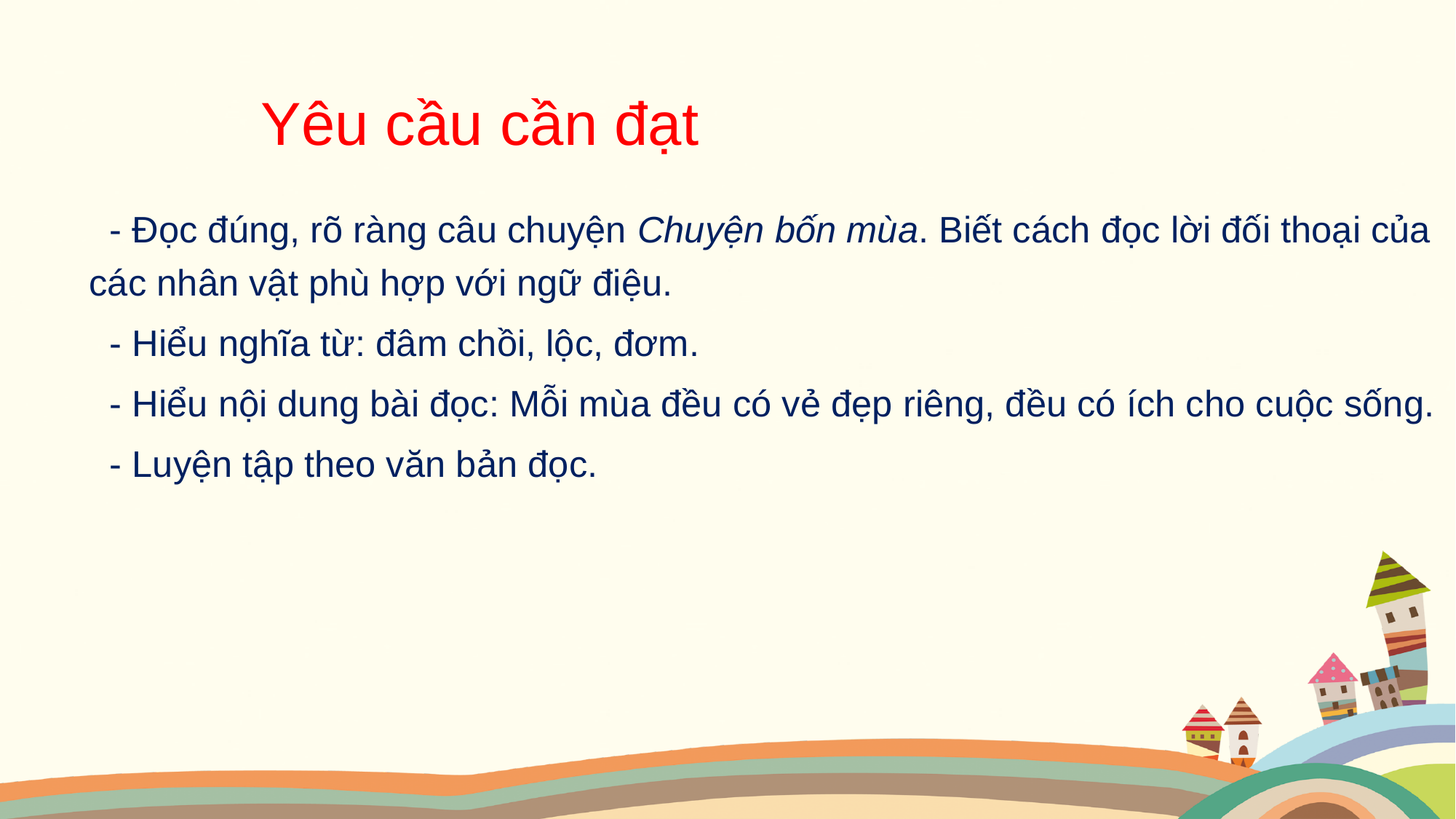

Yêu cầu cần đạt
  - Đọc đúng, rõ ràng câu chuyện Chuyện bốn mùa. Biết cách đọc lời đối thoại của các nhân vật phù hợp với ngữ điệu.
  - Hiểu nghĩa từ: đâm chồi, lộc, đơm.
  - Hiểu nội dung bài đọc: Mỗi mùa đều có vẻ đẹp riêng, đều có ích cho cuộc sống.
  - Luyện tập theo văn bản đọc.